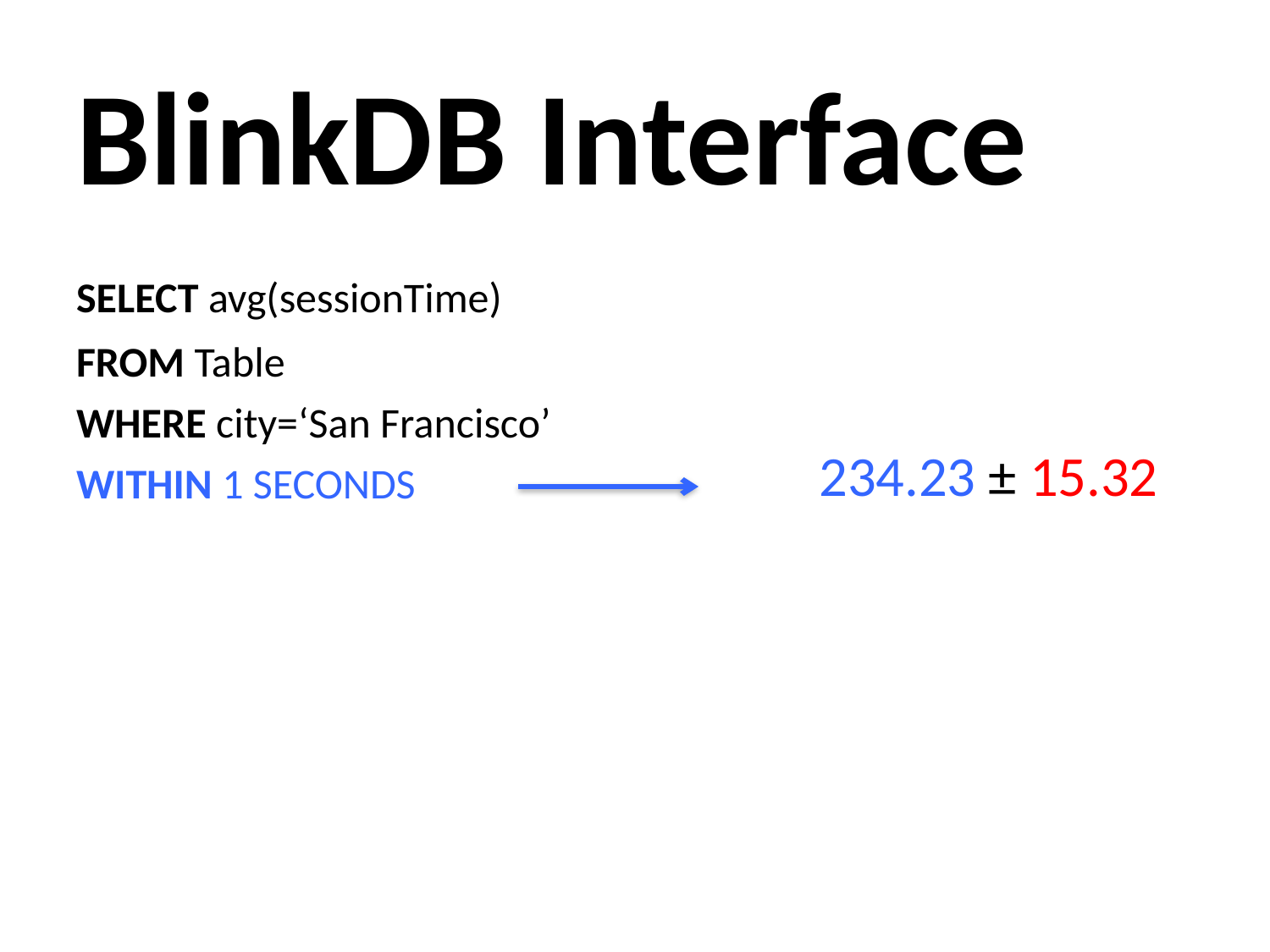

BlinkDB Interface
SELECT avg(sessionTime)
FROM Table
WHERE city=‘San Francisco’
WITHIN 1 SECONDS
234.23 ± 15.32